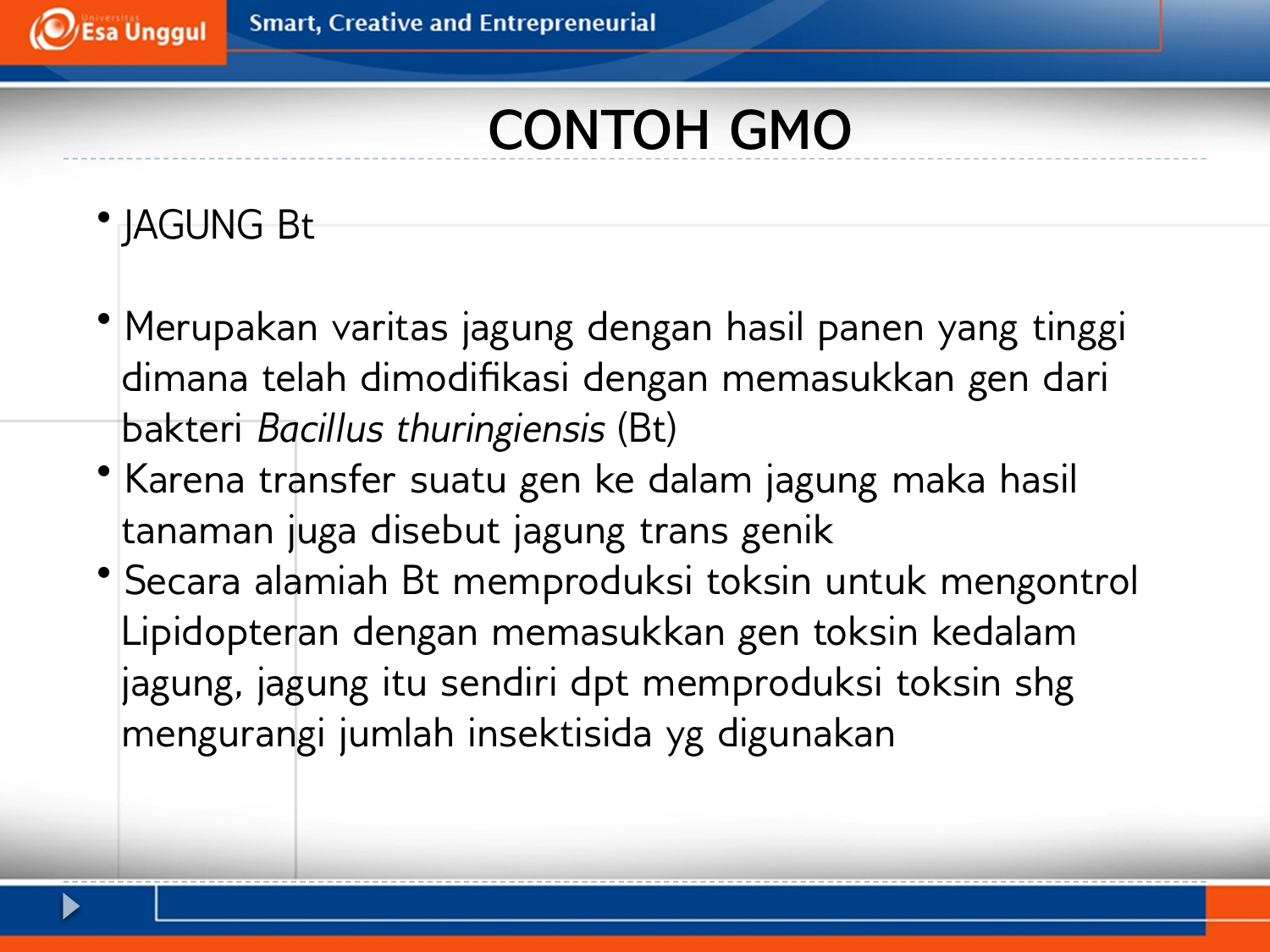

CONTOH GMO
 JAGUNG Bt

 Merupakan varitas jagung dengan hasil panen yang tinggi
dimana telah dimodifikasi dengan memasukkan gen dari
bakteri Bacillus thuringiensis (Bt)
 Karena transfer suatu gen ke dalam jagung maka hasil
tanaman juga disebut jagung trans genik
 Secara alamiah Bt memproduksi toksin untuk mengontrol
Lipidopteran dengan memasukkan gen toksin kedalam jagung, jagung itu sendiri dpt memproduksi toksin shg mengurangi jumlah insektisida yg digunakan